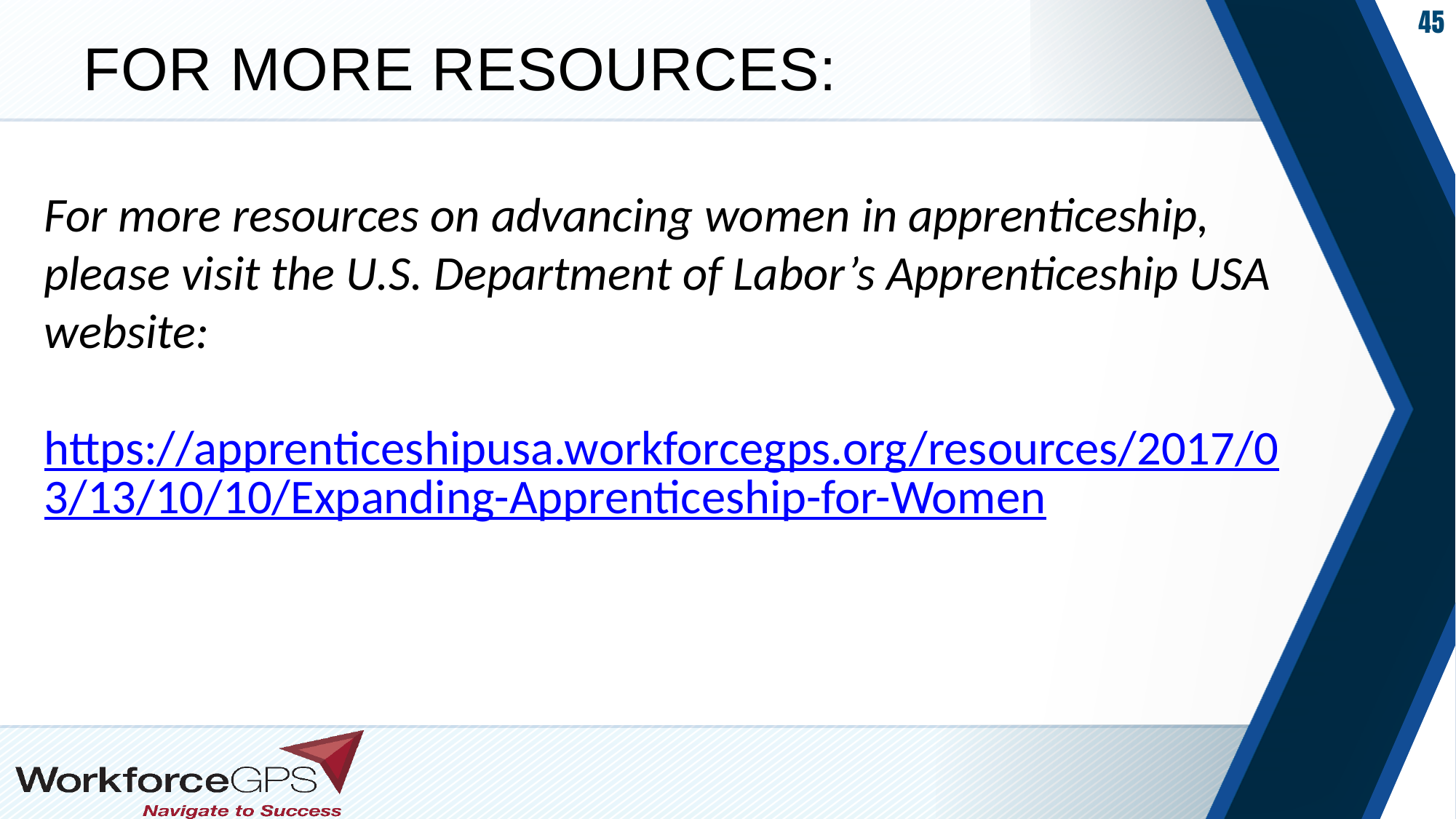

# For More Resources:
For more resources on advancing women in apprenticeship, please visit the U.S. Department of Labor’s Apprenticeship USA website:

https://apprenticeshipusa.workforcegps.org/resources/2017/03/13/10/10/Expanding-Apprenticeship-for-Women